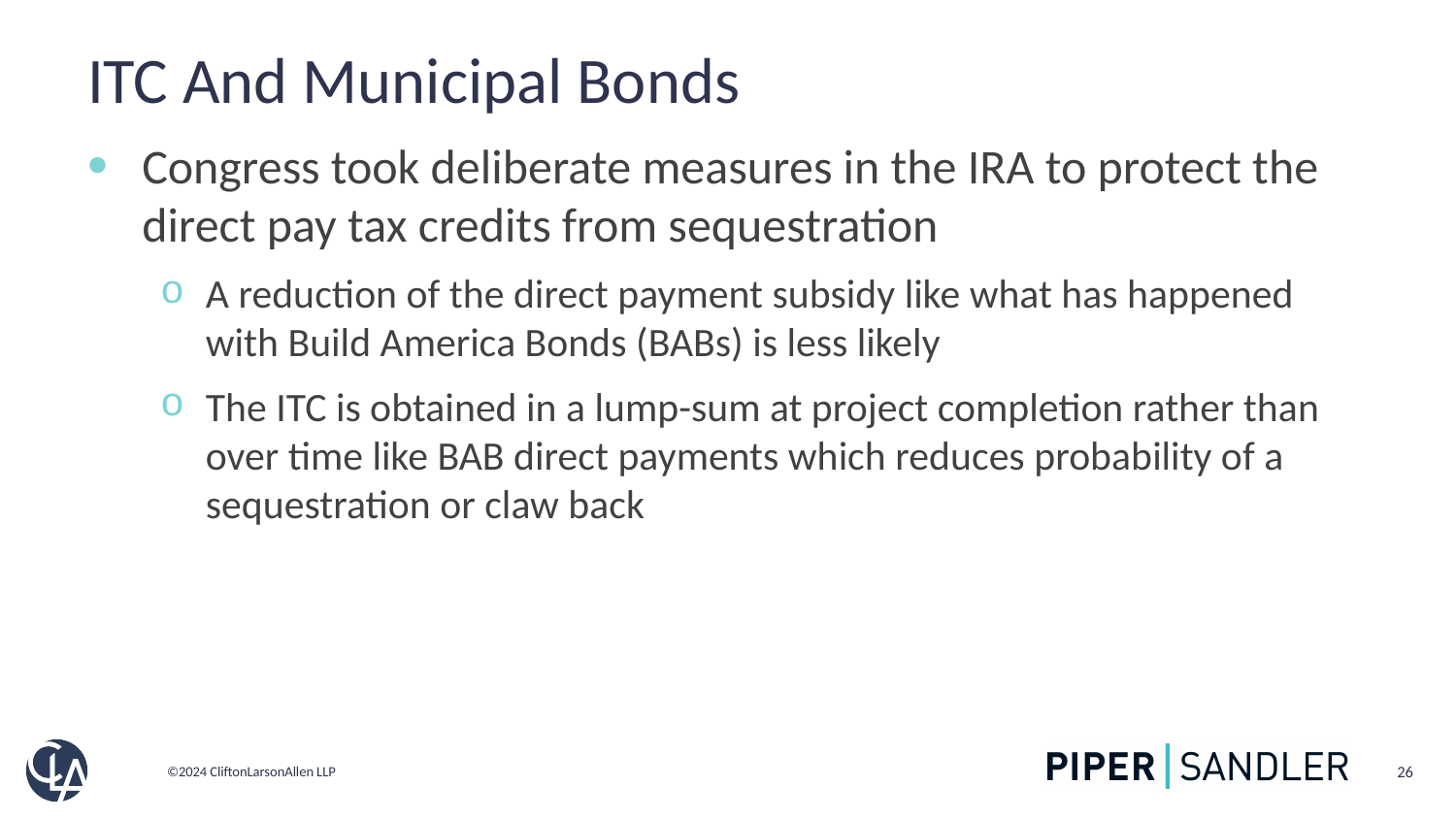

# ITC And Municipal Bonds
Congress took deliberate measures in the IRA to protect the direct pay tax credits from sequestration
A reduction of the direct payment subsidy like what has happened with Build America Bonds (BABs) is less likely
The ITC is obtained in a lump-sum at project completion rather than over time like BAB direct payments which reduces probability of a sequestration or claw back

26